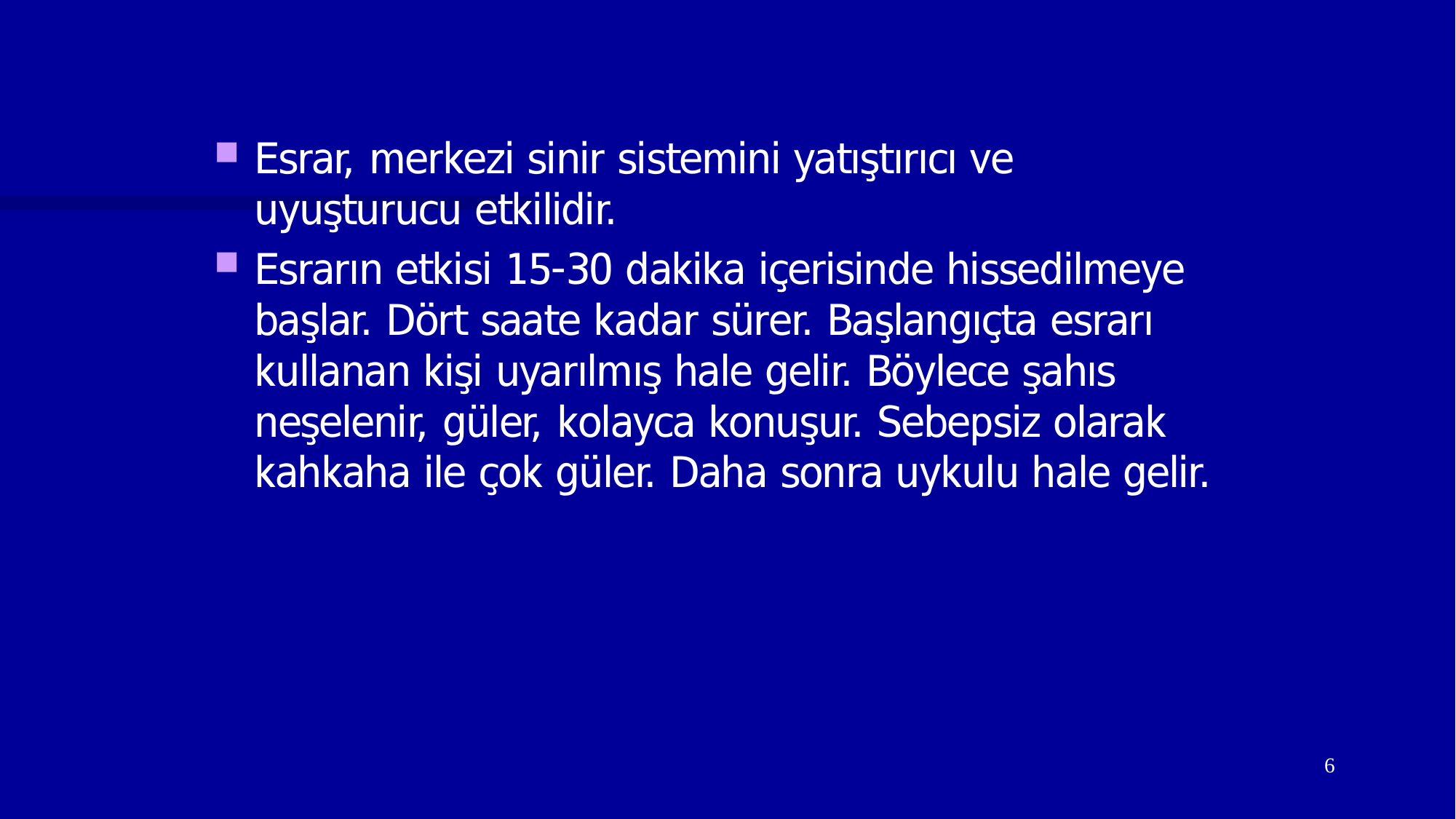

Esrar, merkezi sinir sistemini yatıştırıcı ve uyuşturucu etkilidir.
Esrarın etkisi 15-30 dakika içerisinde hissedilmeye başlar. Dört saate kadar sürer. Başlangıçta esrarı kullanan kişi uyarılmış hale gelir. Böylece şahıs neşelenir, güler, kolayca konuşur. Sebepsiz olarak kahkaha ile çok güler. Daha sonra uykulu hale gelir.
6